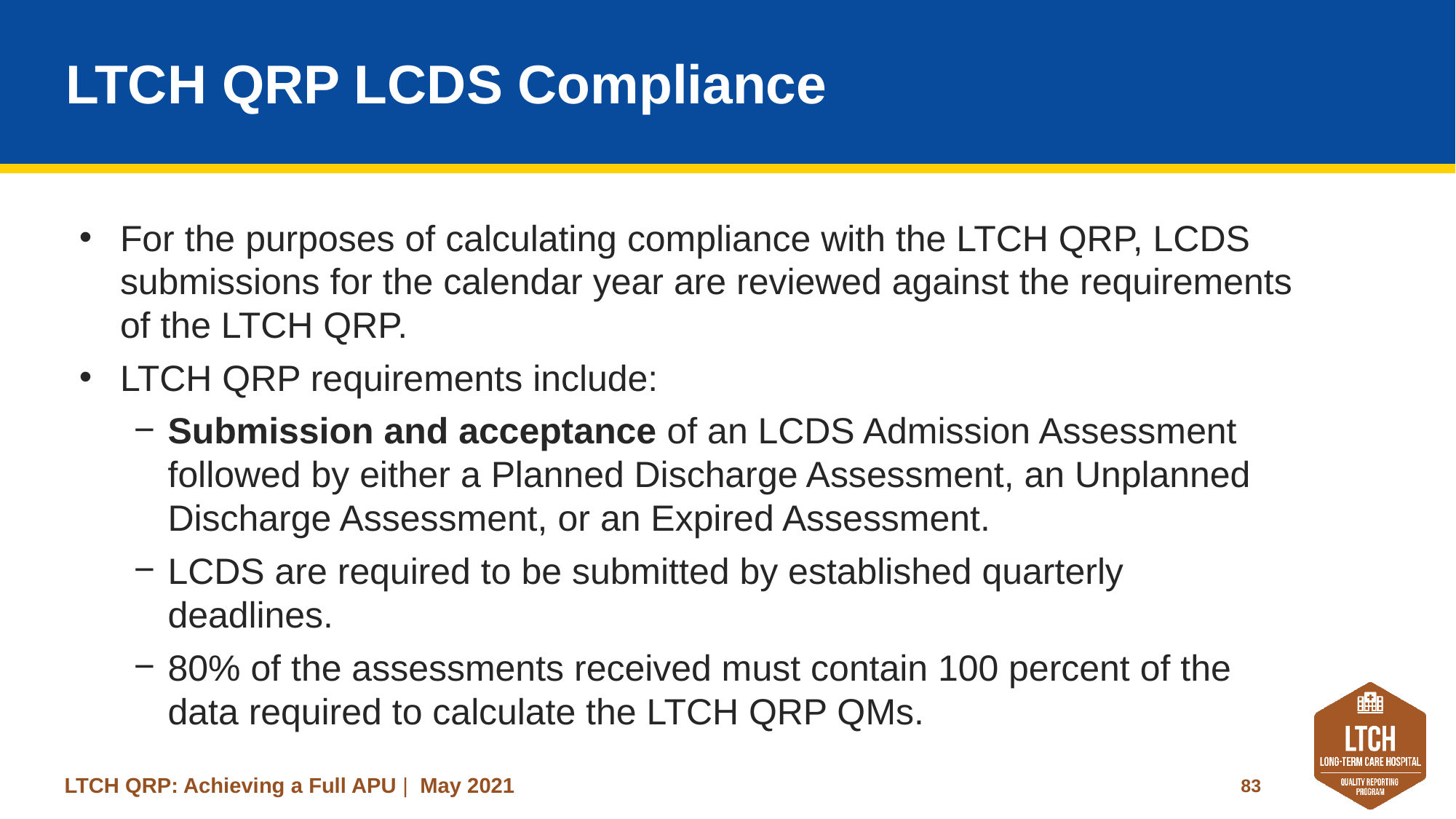

# LTCH QRP LCDS Compliance
For the purposes of calculating compliance with the LTCH QRP, LCDS submissions for the calendar year are reviewed against the requirements of the LTCH QRP.
LTCH QRP requirements include:
Submission and acceptance of an LCDS Admission Assessment followed by either a Planned Discharge Assessment, an Unplanned Discharge Assessment, or an Expired Assessment.
LCDS are required to be submitted by established quarterly deadlines.
80% of the assessments received must contain 100 percent of the data required to calculate the LTCH QRP QMs.